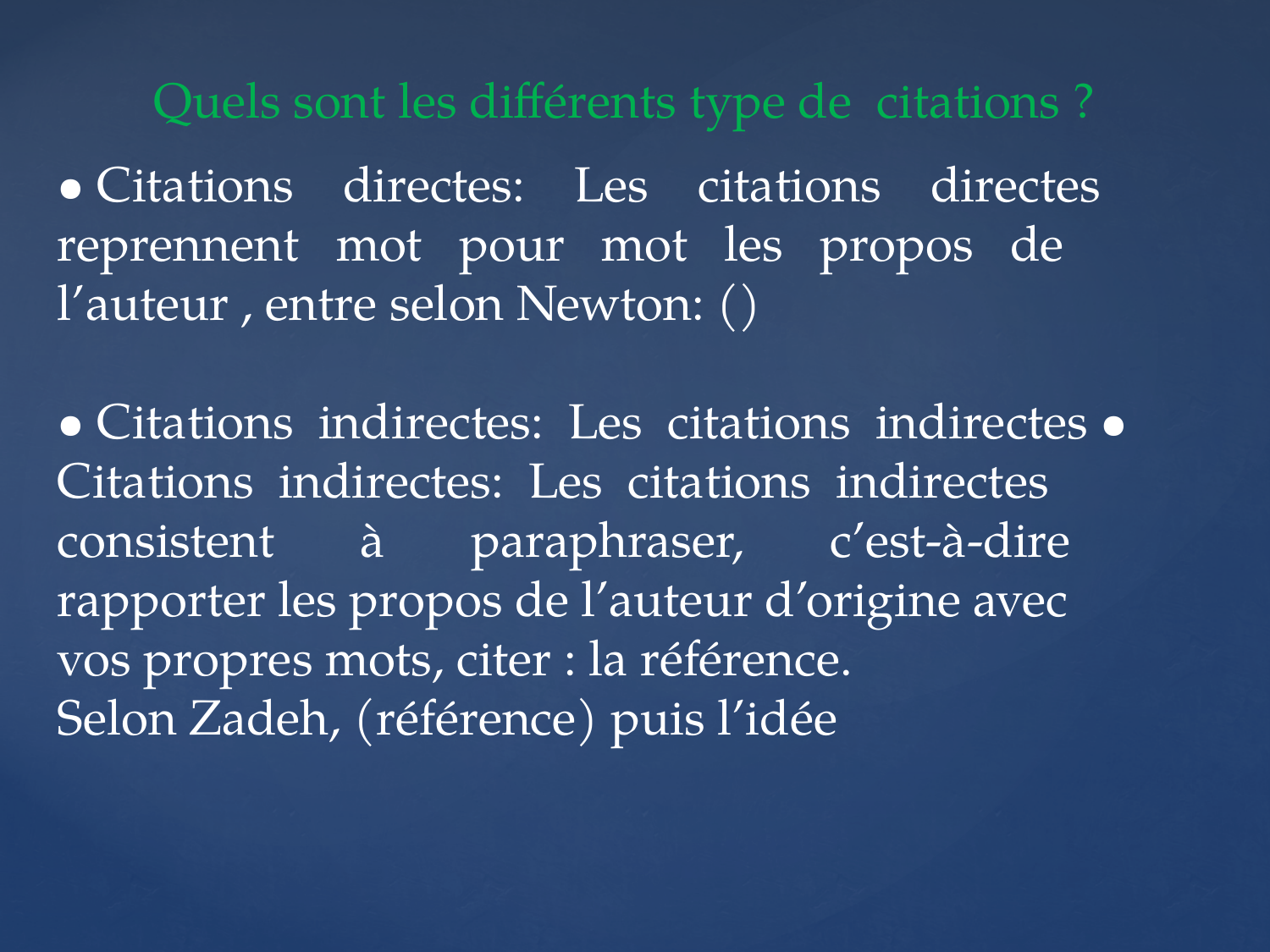

Quels sont les différents type de  citations ?
• Citations    directes:    Les    citations    directes
reprennent   mot   pour   mot   les   propos   de
l’auteur , entre selon Newton: ()

• Citations  indirectes:  Les  citations  indirectes • Citations  indirectes:  Les  citations  indirectes
consistent       à       paraphraser,       c’est-à-dire
rapporter les propos de l’auteur d’origine avec
vos propres mots, citer : la référence.
Selon Zadeh, (référence) puis l’idée